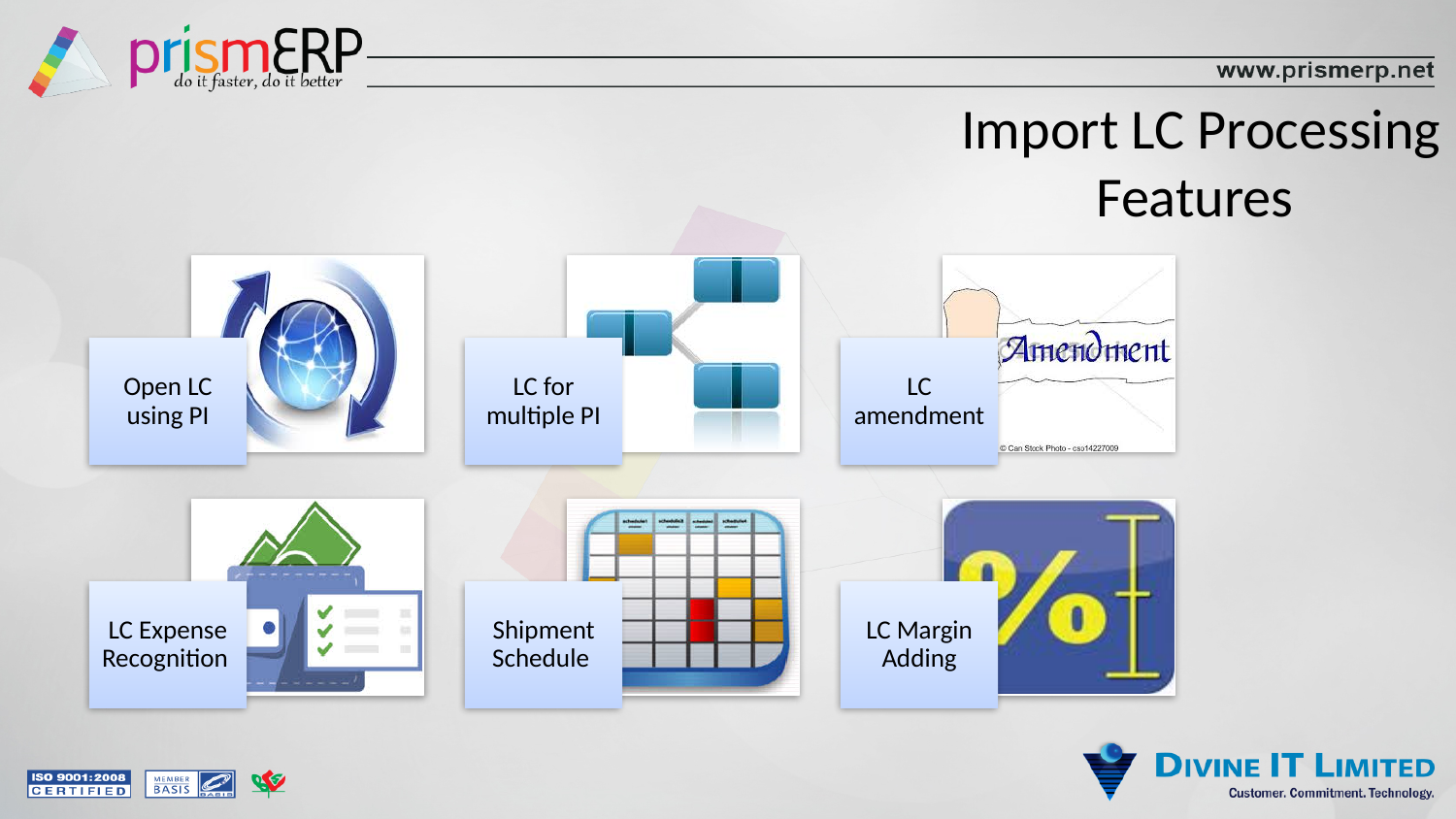

Import LC Processing Features
Open LC using PI
LC for multiple PI
LC amendment
LC Expense Recognition
Shipment Schedule
LC Margin Adding
12